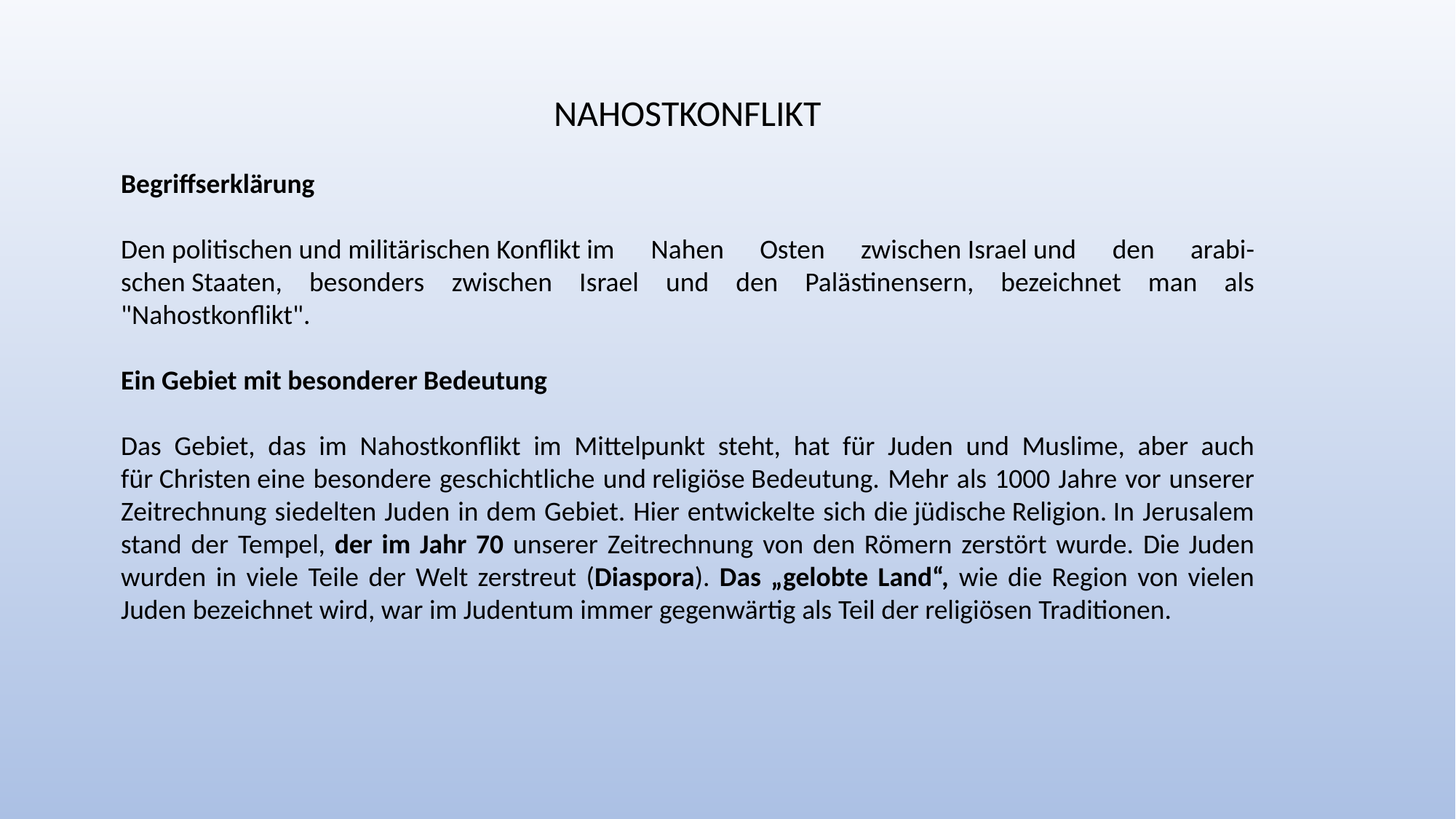

NAHOSTKONFLIKT

Begriffserklärung

Den politischen und militärischen Konflikt im Nahen Osten zwischen Israel und den arabi-schen Staaten, besonders zwischen Israel und den Palästinensern, bezeichnet man als "Nahostkonflikt".

Ein Gebiet mit besonderer Bedeutung

Das Gebiet, das im Nahostkonflikt im Mittelpunkt steht, hat für Juden und Muslime, aber auch für Christen eine besondere geschichtliche und religiöse Bedeutung. Mehr als 1000 Jahre vor unserer Zeitrechnung siedelten Juden in dem Gebiet. Hier entwickelte sich die jüdische Religion. In Jerusalem stand der Tempel, der im Jahr 70 unserer Zeitrechnung von den Römern zerstört wurde. Die Juden wurden in viele Teile der Welt zerstreut (Diaspora). Das „gelobte Land“, wie die Region von vielen Juden bezeichnet wird, war im Judentum immer gegenwärtig als Teil der religiösen Traditionen.